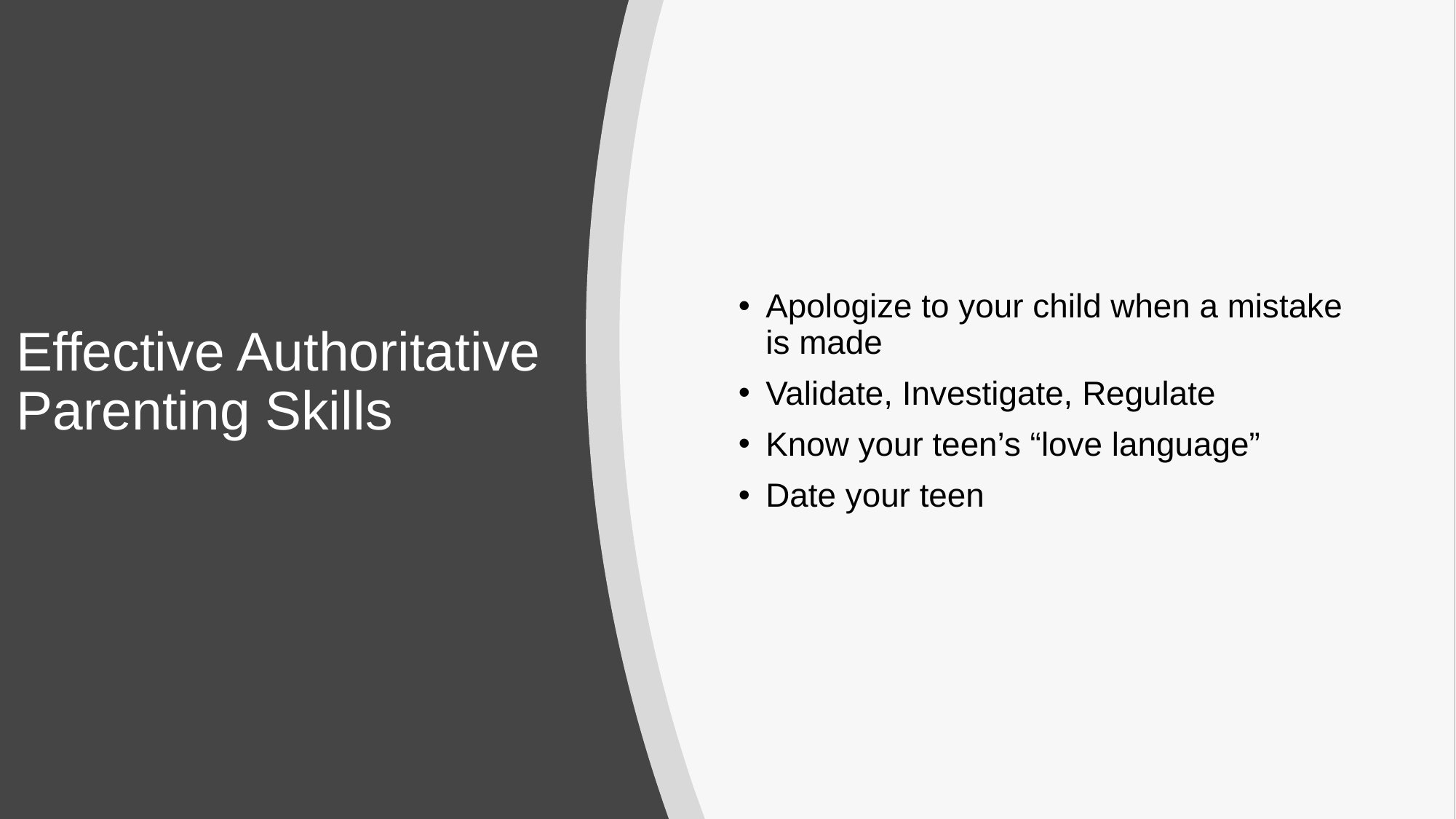

# Effective Authoritative Parenting Skills
Apologize to your child when a mistake is made
Validate, Investigate, Regulate
Know your teen’s “love language”
Date your teen